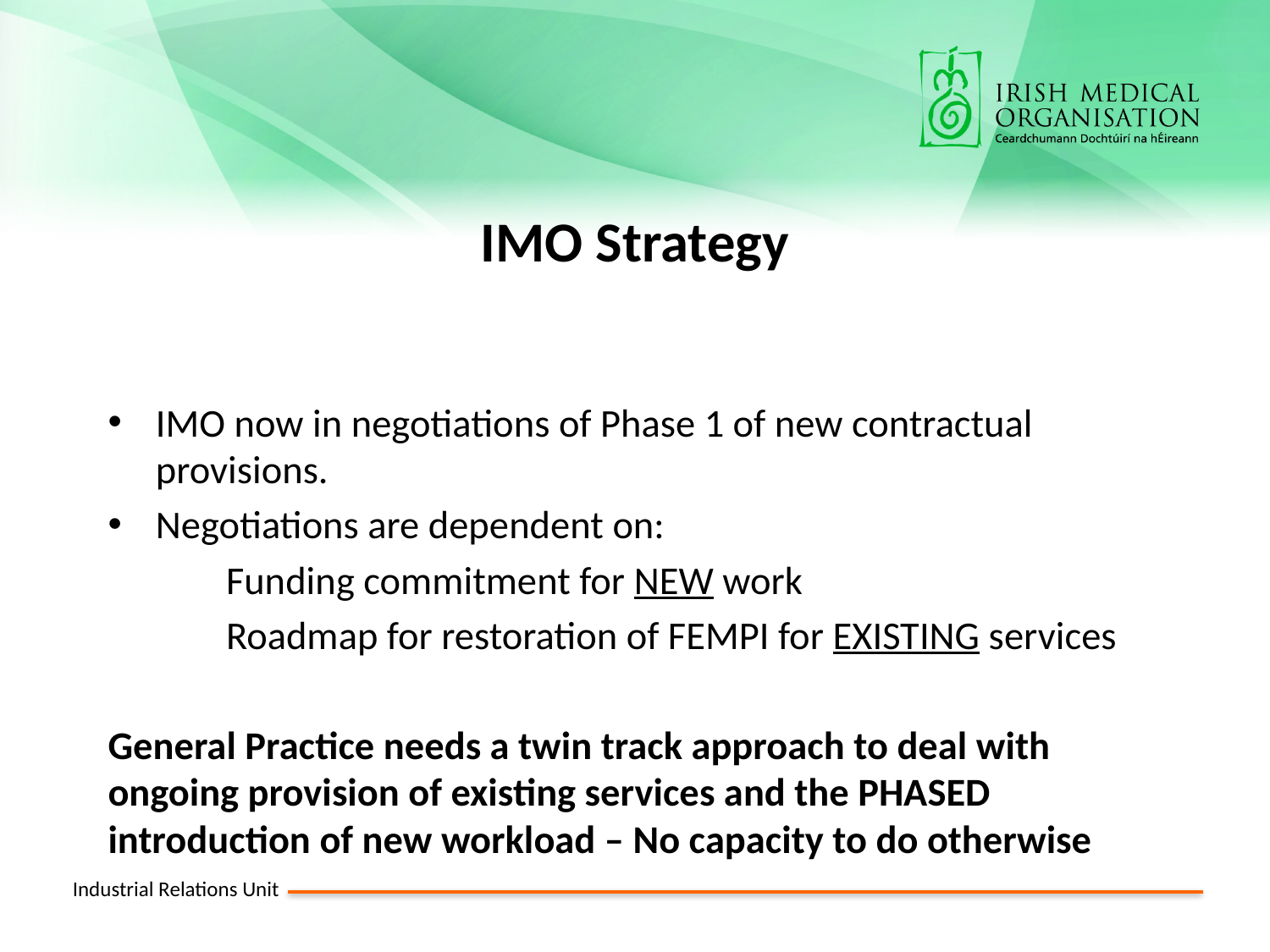

# IMO Strategy

IMO now in negotiations of Phase 1 of new contractual provisions.
Negotiations are dependent on:
	Funding commitment for NEW work
	Roadmap for restoration of FEMPI for EXISTING services

General Practice needs a twin track approach to deal with ongoing provision of existing services and the PHASED introduction of new workload – No capacity to do otherwise